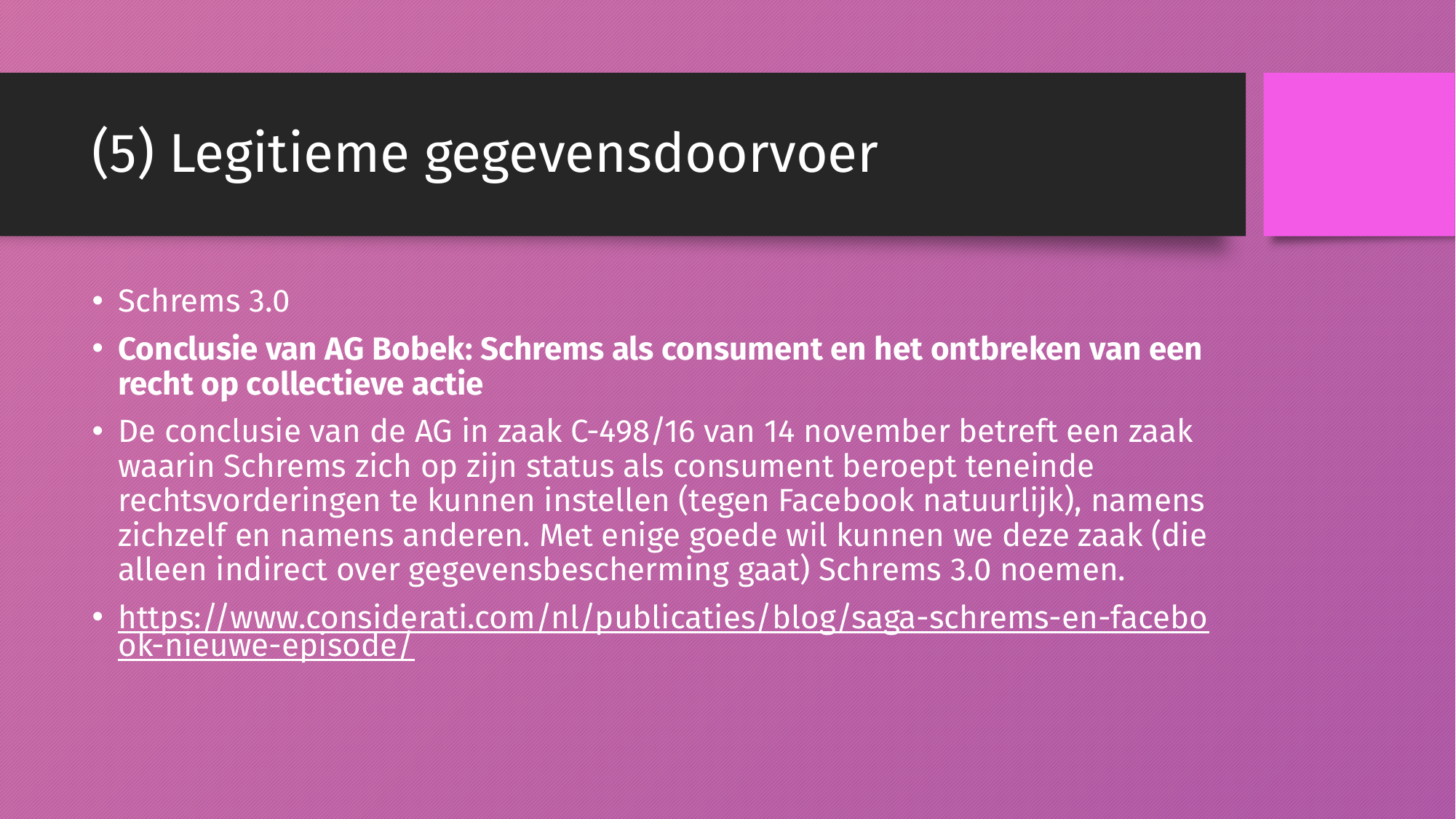

# (5) Legitieme gegevensdoorvoer
Schrems 3.0
Conclusie van AG Bobek: Schrems als consument en het ontbreken van een recht op collectieve actie
De conclusie van de AG in zaak C-498/16 van 14 november betreft een zaak waarin Schrems zich op zijn status als consument beroept teneinde rechtsvorderingen te kunnen instellen (tegen Facebook natuurlijk), namens zichzelf en namens anderen. Met enige goede wil kunnen we deze zaak (die alleen indirect over gegevensbescherming gaat) Schrems 3.0 noemen.
https://www.considerati.com/nl/publicaties/blog/saga-schrems-en-facebook-nieuwe-episode/